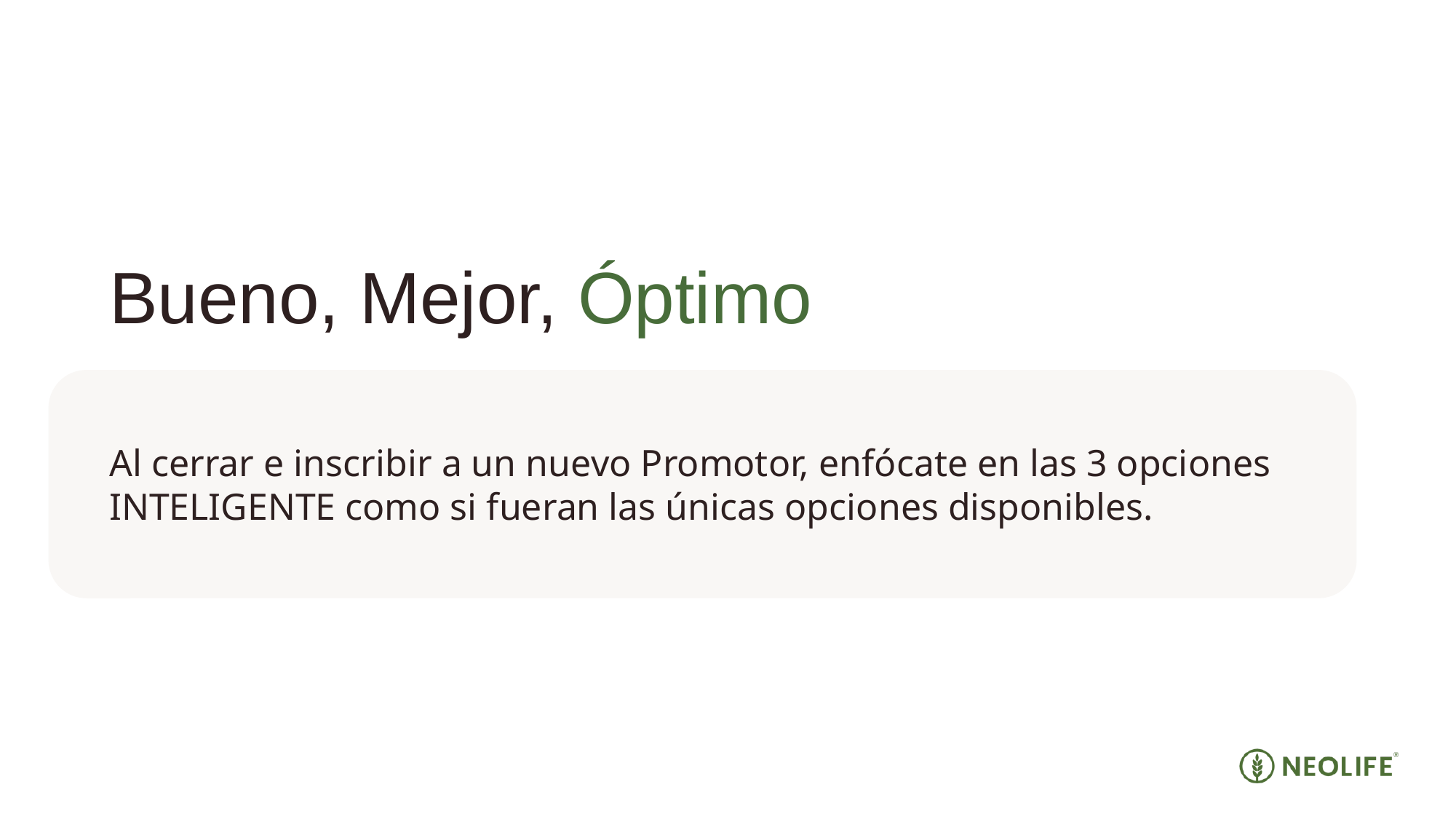

Bueno, Mejor, Óptimo

Al cerrar e inscribir a un nuevo Promotor, enfócate en las 3 opciones INTELIGENTE como si fueran las únicas opciones disponibles.